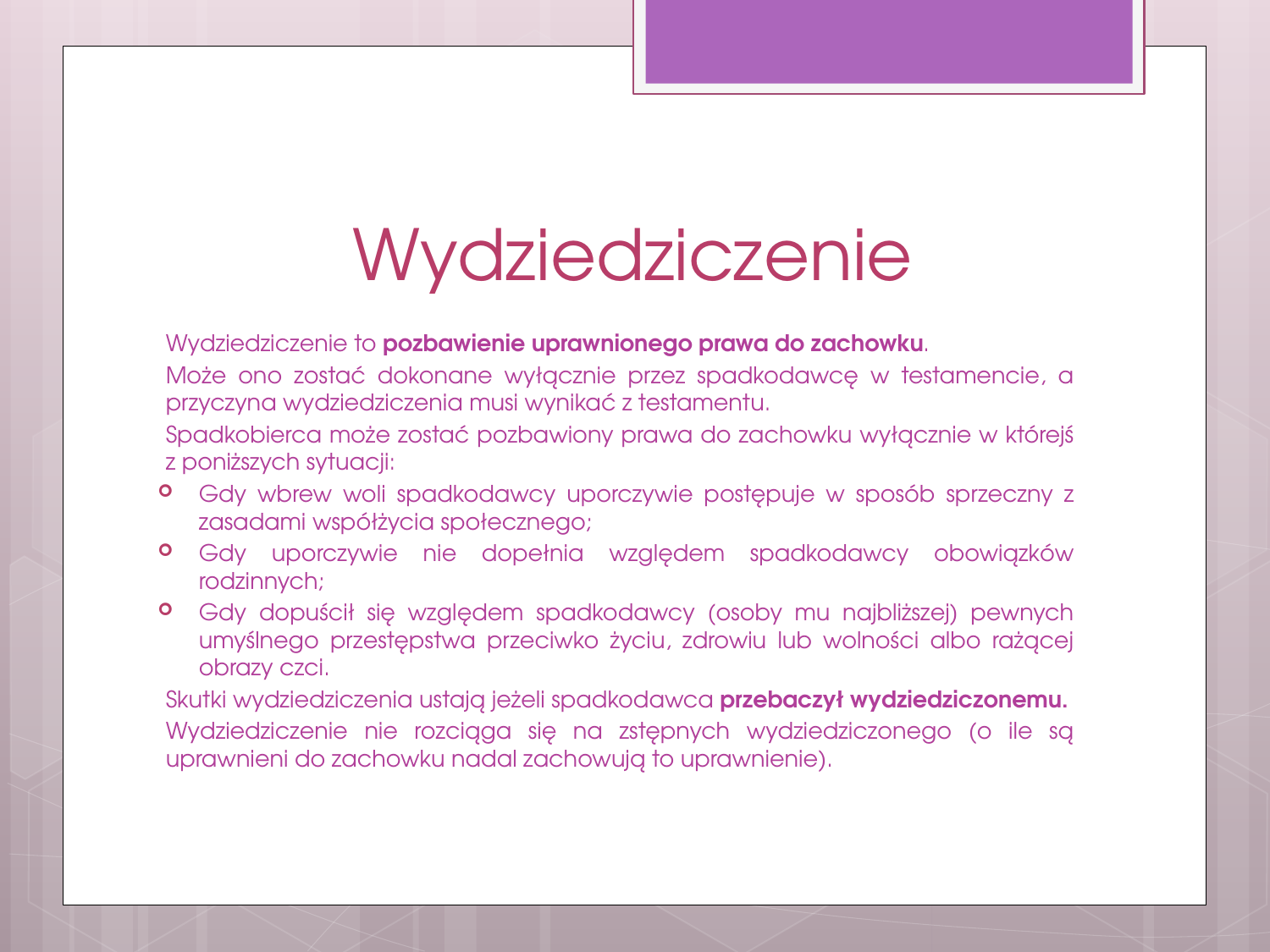

# Wydziedziczenie
Wydziedziczenie to pozbawienie uprawnionego prawa do zachowku.
Może ono zostać dokonane wyłącznie przez spadkodawcę w testamencie, a przyczyna wydziedziczenia musi wynikać z testamentu.
Spadkobierca może zostać pozbawiony prawa do zachowku wyłącznie w którejś z poniższych sytuacji:
Gdy wbrew woli spadkodawcy uporczywie postępuje w sposób sprzeczny z zasadami współżycia społecznego;
Gdy uporczywie nie dopełnia względem spadkodawcy obowiązków rodzinnych;
Gdy dopuścił się względem spadkodawcy (osoby mu najbliższej) pewnych umyślnego przestępstwa przeciwko życiu, zdrowiu lub wolności albo rażącej obrazy czci.
Skutki wydziedziczenia ustają jeżeli spadkodawca przebaczył wydziedziczonemu.
Wydziedziczenie nie rozciąga się na zstępnych wydziedziczonego (o ile są uprawnieni do zachowku nadal zachowują to uprawnienie).